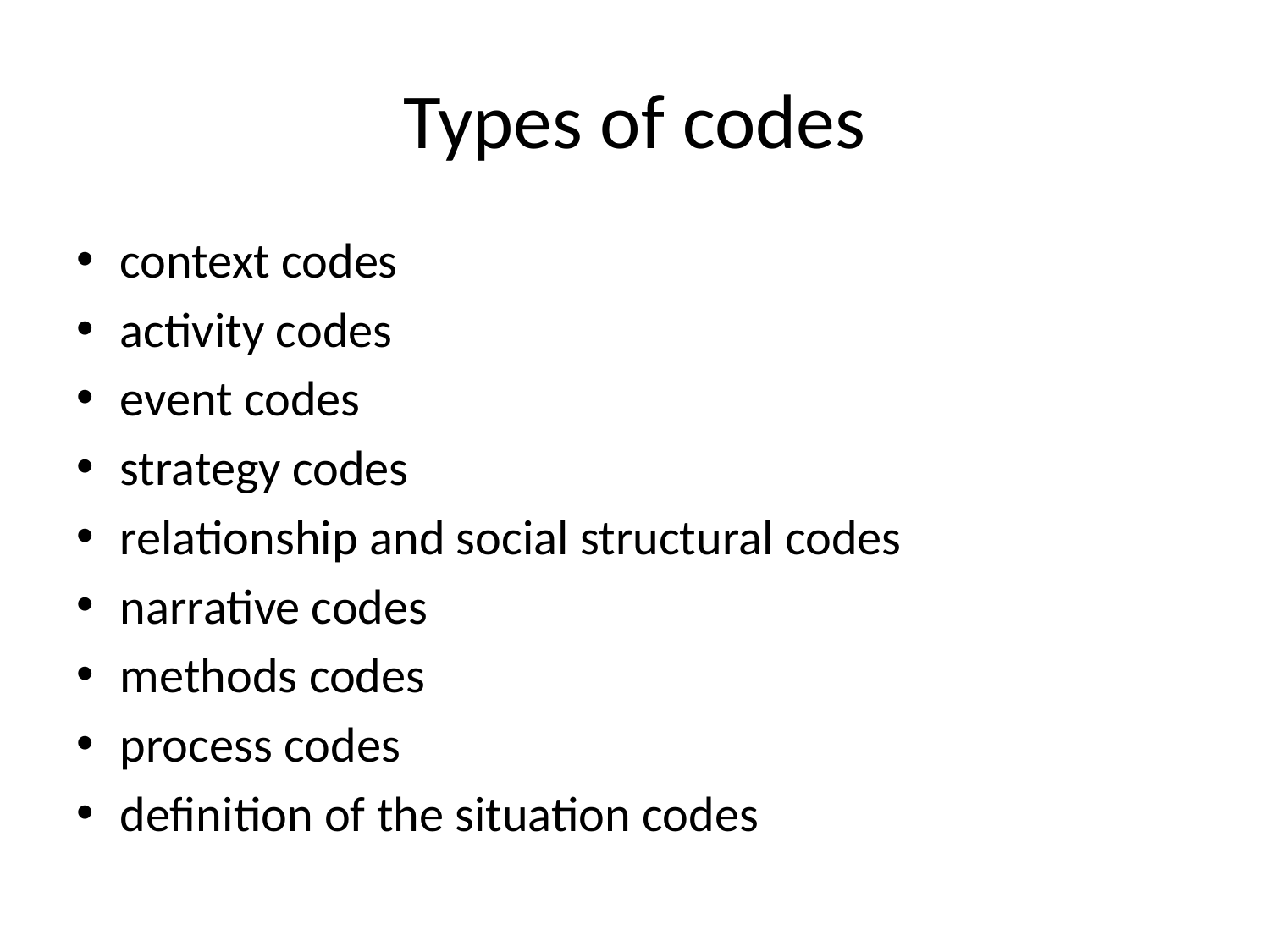

# Types of codes
context codes
activity codes
event codes
strategy codes
relationship and social structural codes
narrative codes
methods codes
process codes
definition of the situation codes